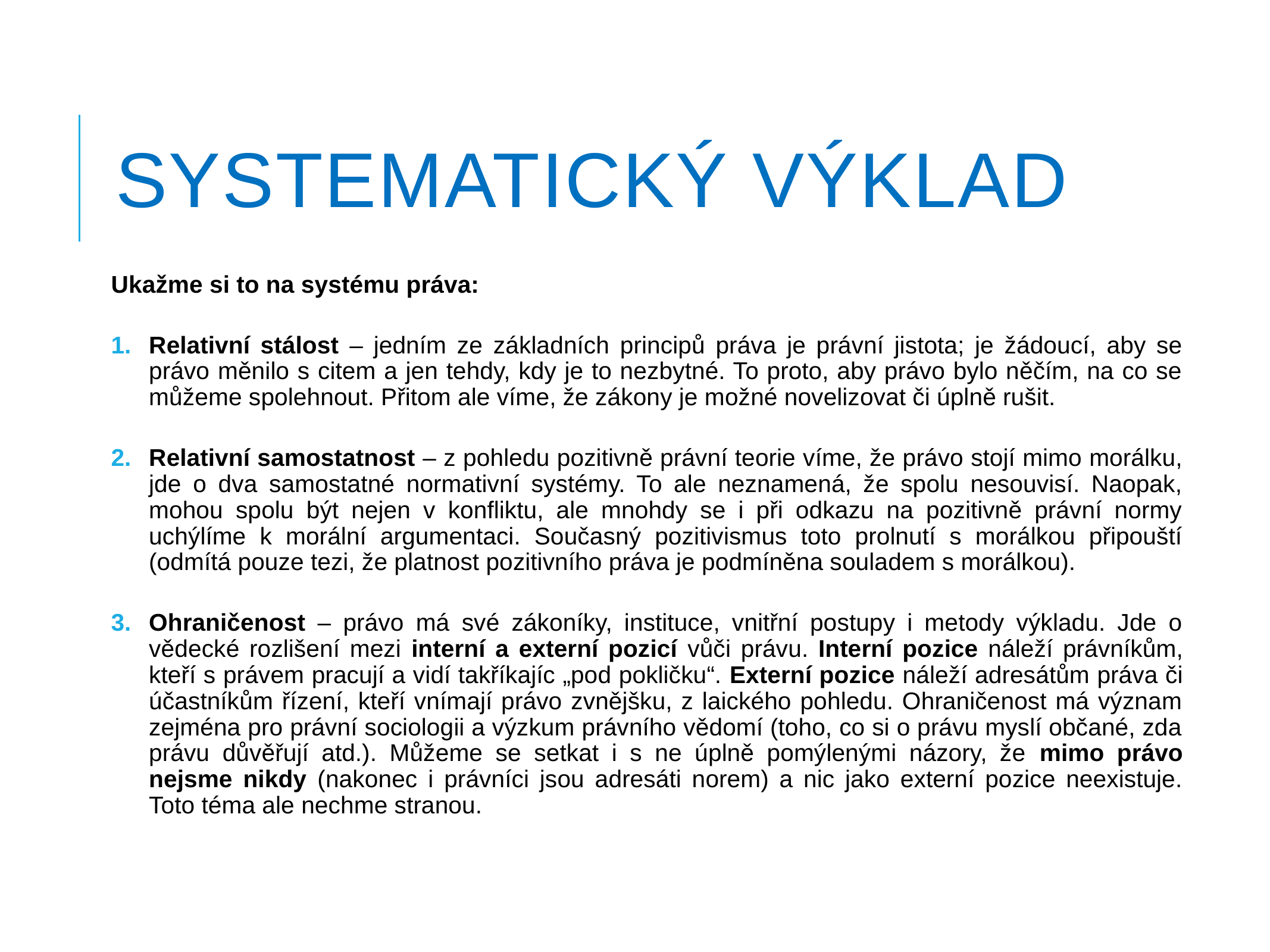

# Systematický výklad
Ukažme si to na systému práva:
Relativní stálost – jedním ze základních principů práva je právní jistota; je žádoucí, aby se právo měnilo s citem a jen tehdy, kdy je to nezbytné. To proto, aby právo bylo něčím, na co se můžeme spolehnout. Přitom ale víme, že zákony je možné novelizovat či úplně rušit.
Relativní samostatnost – z pohledu pozitivně právní teorie víme, že právo stojí mimo morálku, jde o dva samostatné normativní systémy. To ale neznamená, že spolu nesouvisí. Naopak, mohou spolu být nejen v konfliktu, ale mnohdy se i při odkazu na pozitivně právní normy uchýlíme k morální argumentaci. Současný pozitivismus toto prolnutí s morálkou připouští (odmítá pouze tezi, že platnost pozitivního práva je podmíněna souladem s morálkou).
Ohraničenost – právo má své zákoníky, instituce, vnitřní postupy i metody výkladu. Jde o vědecké rozlišení mezi interní a externí pozicí vůči právu. Interní pozice náleží právníkům, kteří s právem pracují a vidí takříkajíc „pod pokličku“. Externí pozice náleží adresátům práva či účastníkům řízení, kteří vnímají právo zvnějšku, z laického pohledu. Ohraničenost má význam zejména pro právní sociologii a výzkum právního vědomí (toho, co si o právu myslí občané, zda právu důvěřují atd.). Můžeme se setkat i s ne úplně pomýlenými názory, že mimo právo nejsme nikdy (nakonec i právníci jsou adresáti norem) a nic jako externí pozice neexistuje. Toto téma ale nechme stranou.